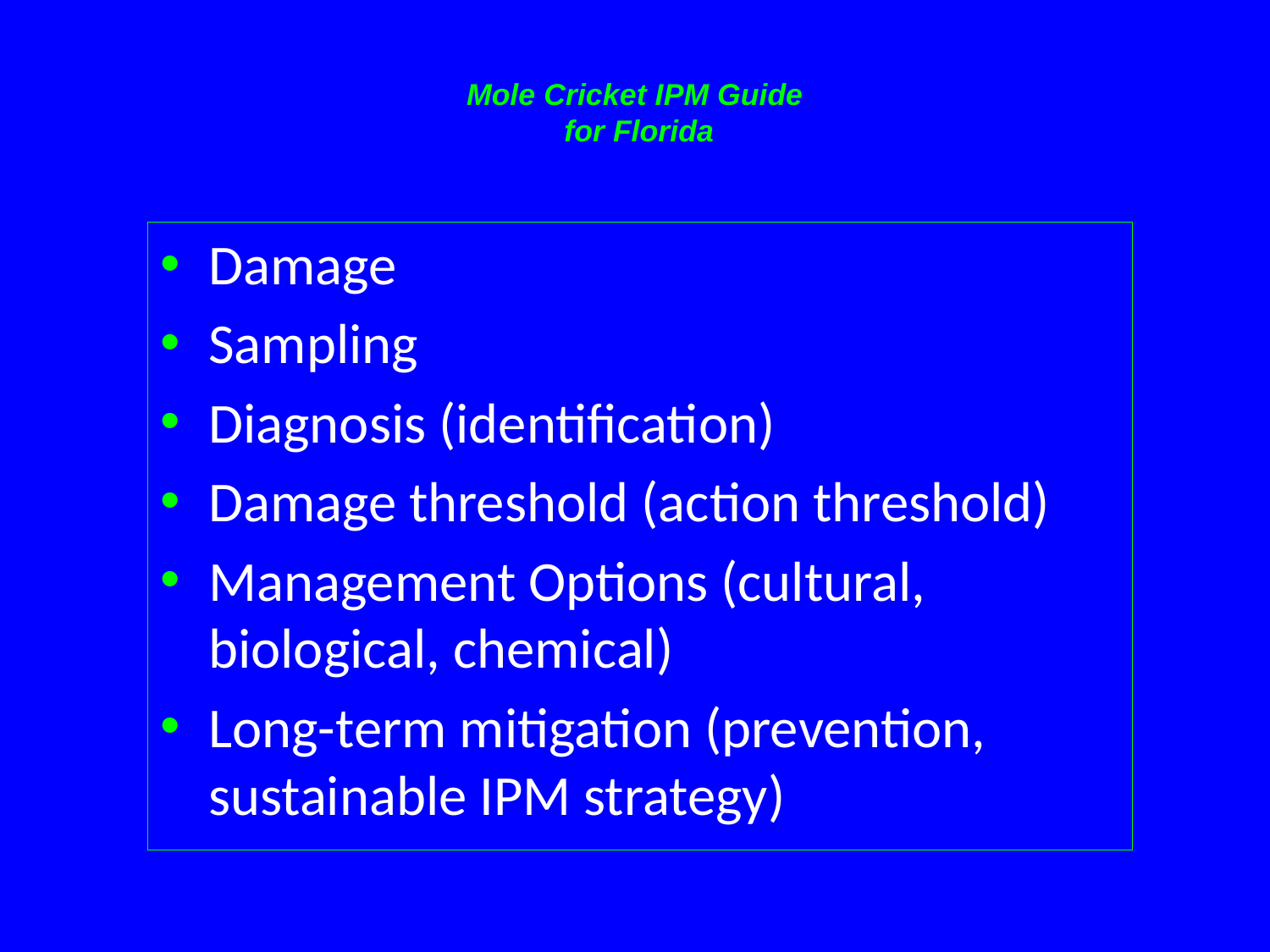

# Mole Cricket IPM Guide for Florida
Damage
Sampling
Diagnosis (identification)
Damage threshold (action threshold)
Management Options (cultural, biological, chemical)
Long-term mitigation (prevention, sustainable IPM strategy)